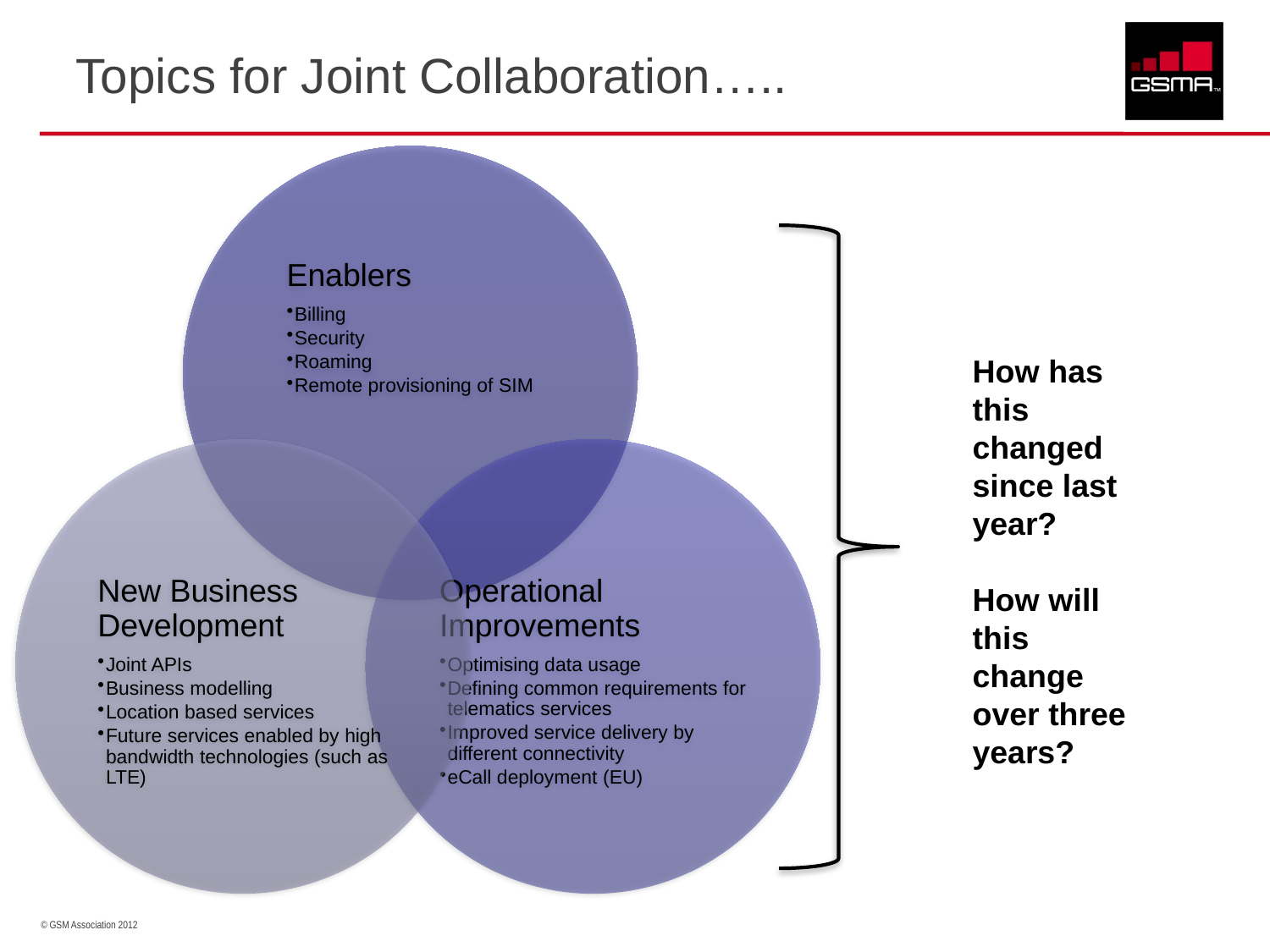

# Topics for Joint Collaboration…..
Enablers
Billing
Security
Roaming
Remote provisioning of SIM
Operational Improvements
Optimising data usage
Defining common requirements for telematics services
Improved service delivery by different connectivity
eCall deployment (EU)
New Business Development
Joint APIs
Business modelling
Location based services
Future services enabled by high bandwidth technologies (such as LTE)

How has this changed since last year?

How will this change over three years?